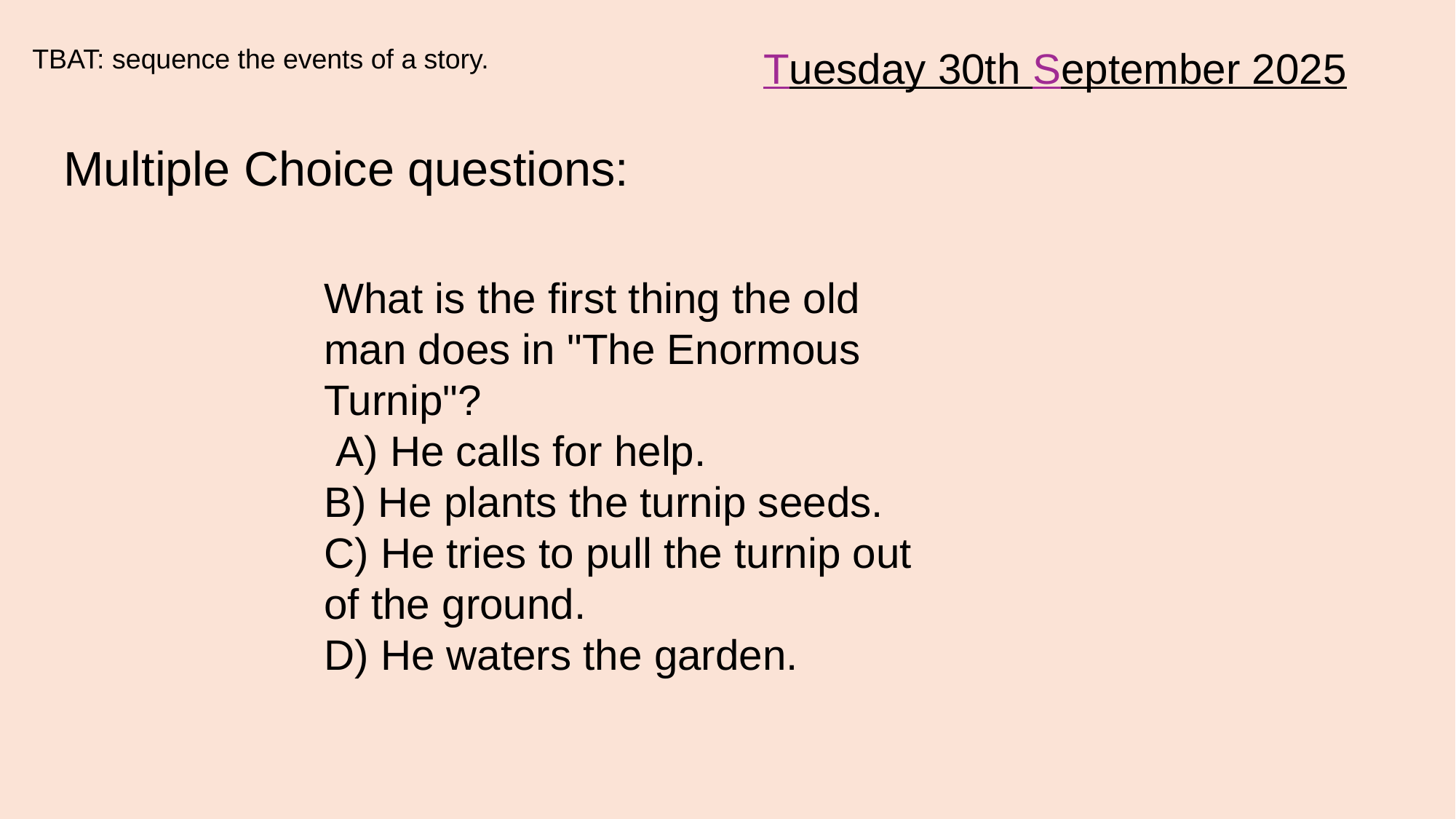

TBAT: sequence the events of a story.
Tuesday 30th September 2025
Multiple Choice questions:
What is the first thing the old man does in "The Enormous Turnip"?
 A) He calls for help.
B) He plants the turnip seeds.
C) He tries to pull the turnip out of the ground.
D) He waters the garden.